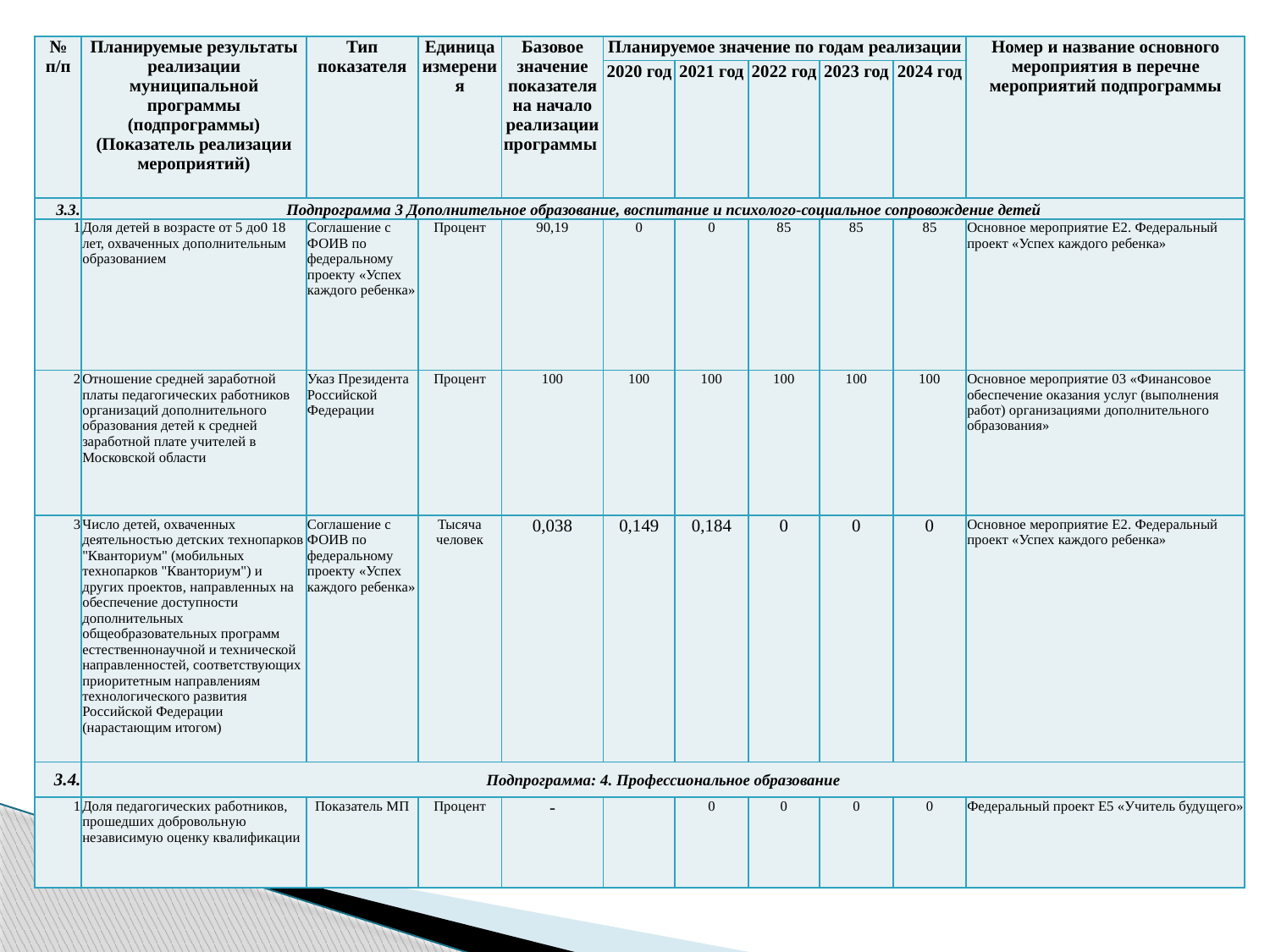

| № п/п | Планируемые результаты реализации муниципальной программы (подпрограммы) (Показатель реализации мероприятий) | Тип показателя | Единица измерения | Базовое значение показателя на начало реализации программы | Планируемое значение по годам реализации |  |  |  |  | Номер и название основного мероприятия в перечне мероприятий подпрограммы |
| --- | --- | --- | --- | --- | --- | --- | --- | --- | --- | --- |
|  |  |  |  |  | 2020 год | 2021 год | 2022 год | 2023 год | 2024 год |  |
| 3.3. | Подпрограмма 3 Дополнительное образование, воспитание и психолого-социальное сопровождение детей |  |  |  |  |  |  |  |  |  |
| 1 | Доля детей в возрасте от 5 до0 18 лет, охваченных дополнительным образованием | Соглашение с ФОИВ по федеральному проекту «Успех каждого ребенка» | Процент | 90,19 | 0 | 0 | 85 | 85 | 85 | Основное мероприятие E2. Федеральный проект «Успех каждого ребенка» |
| 2 | Отношение средней заработной платы педагогических работников организаций дополнительного образования детей к средней заработной плате учителей в Московской области | Указ Президента Российской Федерации | Процент | 100 | 100 | 100 | 100 | 100 | 100 | Основное мероприятие 03 «Финансовое обеспечение оказания услуг (выполнения работ) организациями дополнительного образования» |
| 3 | Число детей, охваченных деятельностью детских технопарков "Кванториум" (мобильных технопарков "Кванториум") и других проектов, направленных на обеспечение доступности дополнительных общеобразовательных программ естественнонаучной и технической направленностей, соответствующих приоритетным направлениям технологического развития Российской Федерации (нарастающим итогом) | Соглашение с ФОИВ по федеральному проекту «Успех каждого ребенка» | Тысяча человек | 0,038 | 0,149 | 0,184 | 0 | 0 | 0 | Основное мероприятие E2. Федеральный проект «Успех каждого ребенка» |
| 3.4. | Подпрограмма: 4. Профессиональное образование |  |  |  |  |  |  |  |  |  |
| 1 | Доля педагогических работников, прошедших добровольную независимую оценку квалификации | Показатель МП | Процент | - |  | 0 | 0 | 0 | 0 | Федеральный проект E5 «Учитель будущего» |